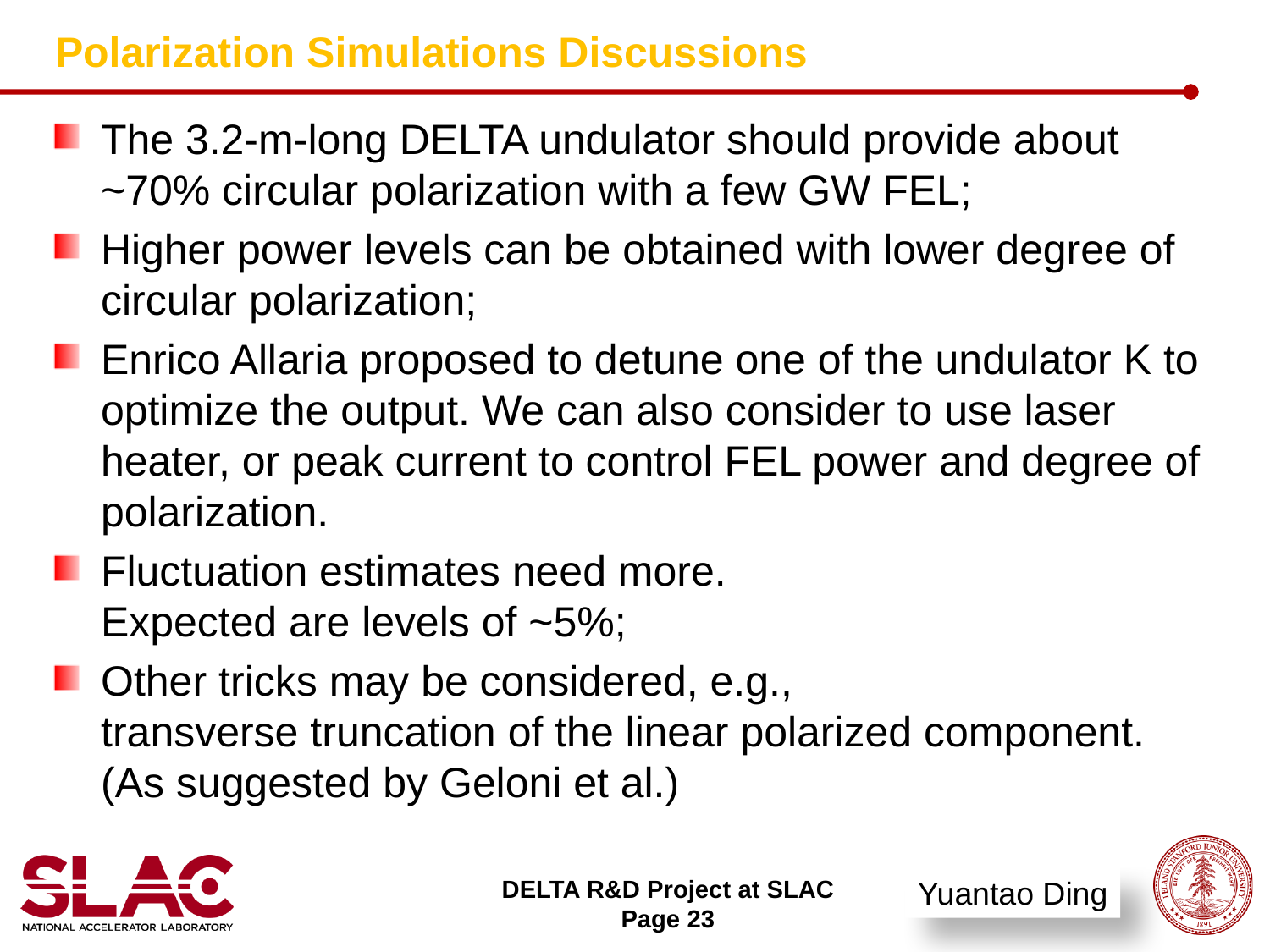

# Polarization Simulations Discussions
The 3.2-m-long DELTA undulator should provide about ~70% circular polarization with a few GW FEL;
Higher power levels can be obtained with lower degree of circular polarization;
Enrico Allaria proposed to detune one of the undulator K to optimize the output. We can also consider to use laser heater, or peak current to control FEL power and degree of polarization.
Fluctuation estimates need more.
Expected are levels of ~5%;
Other tricks may be considered, e.g.,
transverse truncation of the linear polarized component.
(As suggested by Geloni et al.)
DELTA R&D Project at SLAC
Page 23

Yuantao Ding